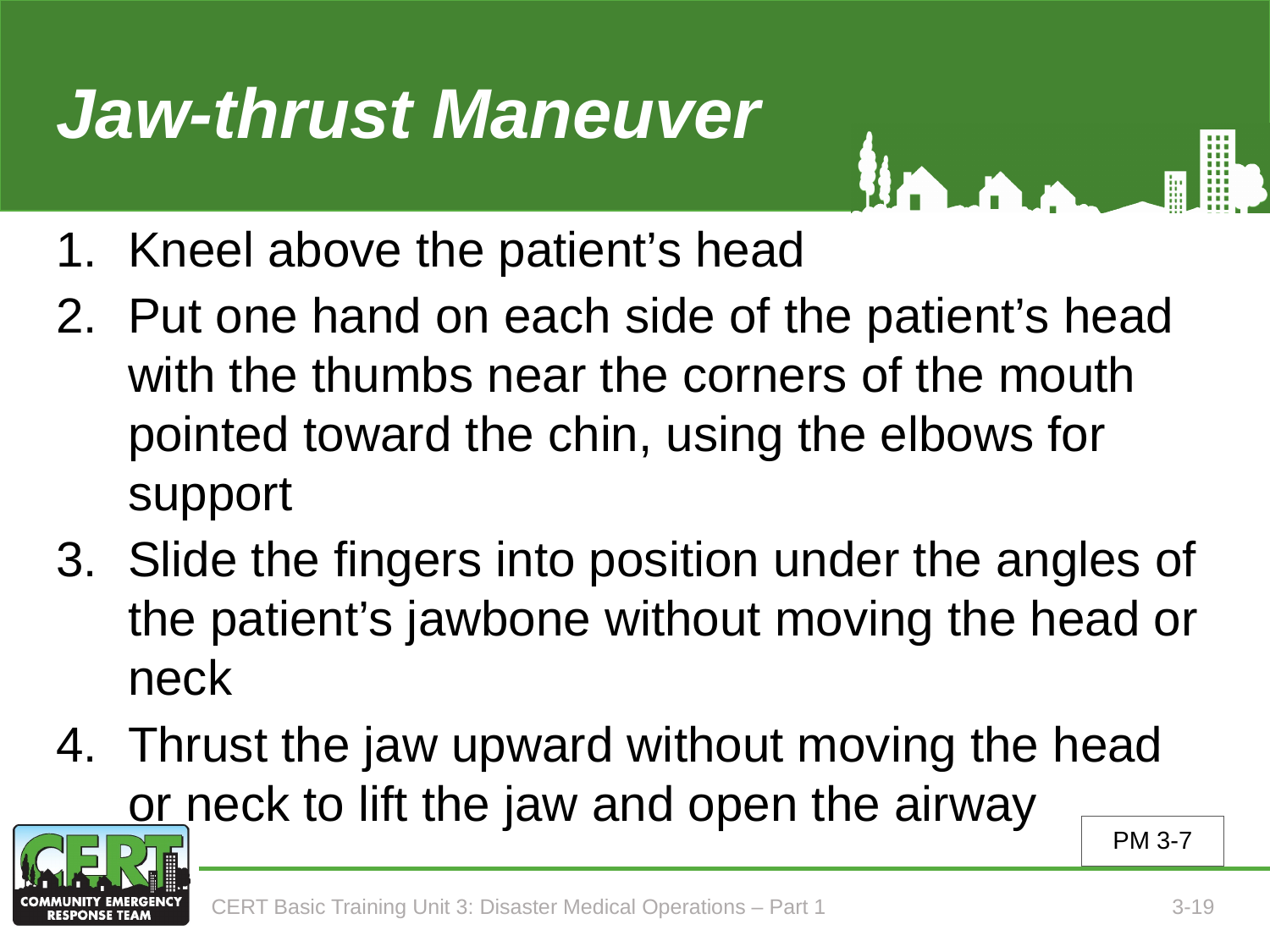

# Jaw-thrust Maneuver
Kneel above the patient’s head
Put one hand on each side of the patient’s head with the thumbs near the corners of the mouth pointed toward the chin, using the elbows for support
Slide the fingers into position under the angles of the patient’s jawbone without moving the head or neck
Thrust the jaw upward without moving the head or neck to lift the jaw and open the airway

PM 3-7
CERT Basic Training Unit 3: Disaster Medical Operations – Part 1
3-19